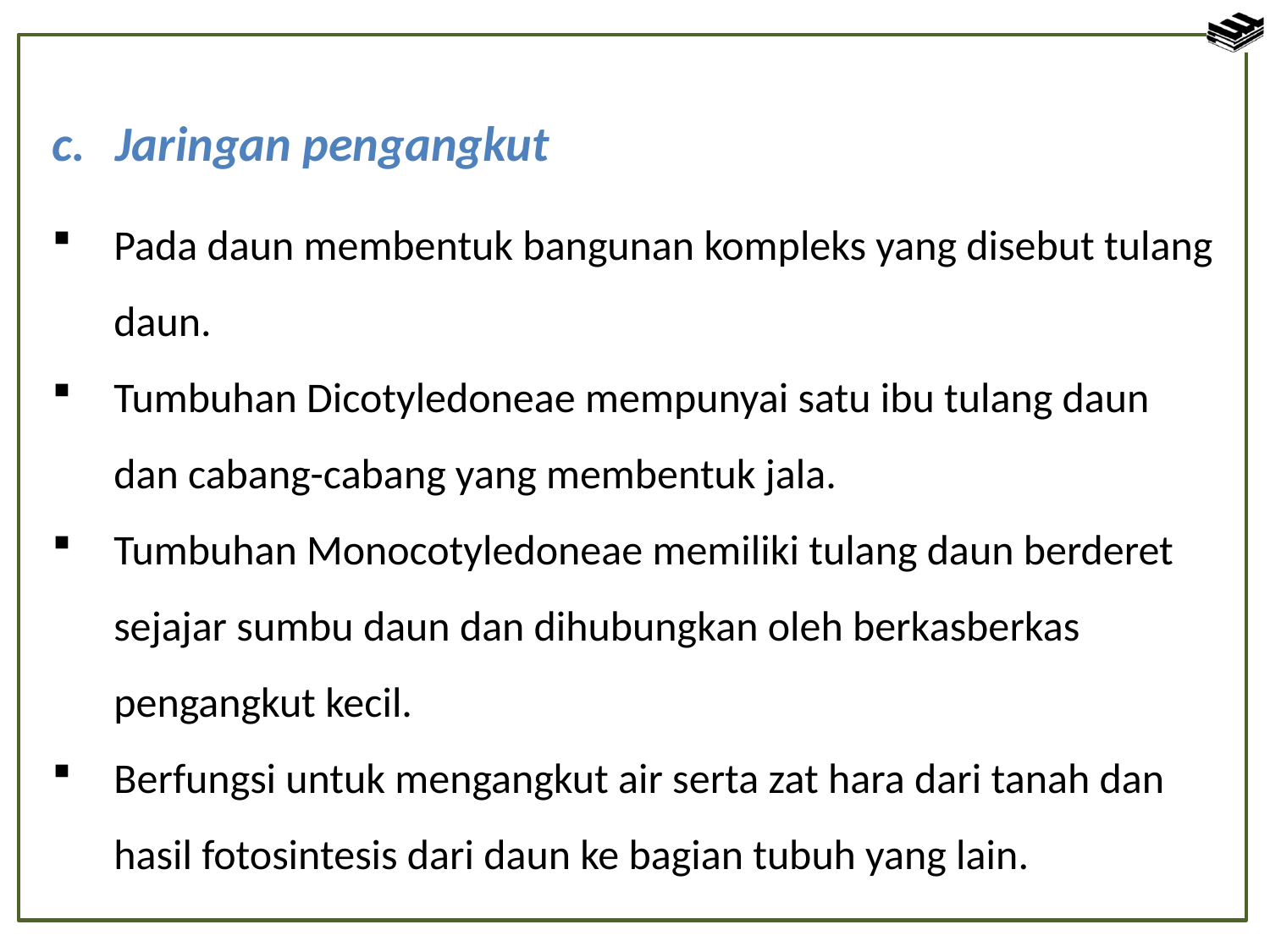

Jaringan pengangkut
Pada daun membentuk bangunan kompleks yang disebut tulang daun.
Tumbuhan Dicotyledoneae mempunyai satu ibu tulang daun dan cabang-cabang yang membentuk jala.
Tumbuhan Monocotyledoneae memiliki tulang daun berderet sejajar sumbu daun dan dihubungkan oleh berkasberkas pengangkut kecil.
Berfungsi untuk mengangkut air serta zat hara dari tanah dan hasil fotosintesis dari daun ke bagian tubuh yang lain.